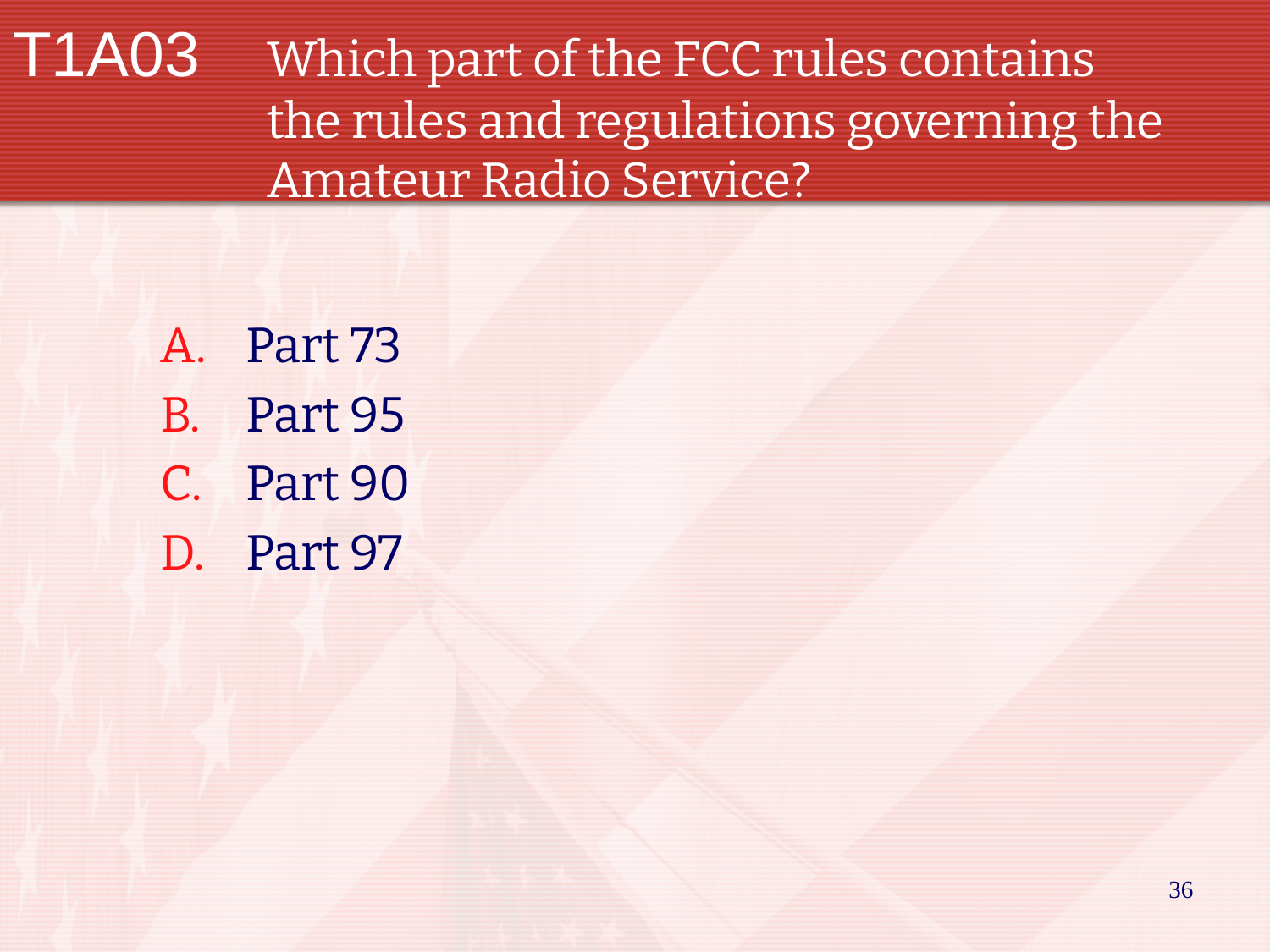

# T1A03  	Which part of the FCC rules contains 			the rules and regulations governing the 		Amateur Radio Service?
Part 73
Part 95
Part 90
Part 97
36